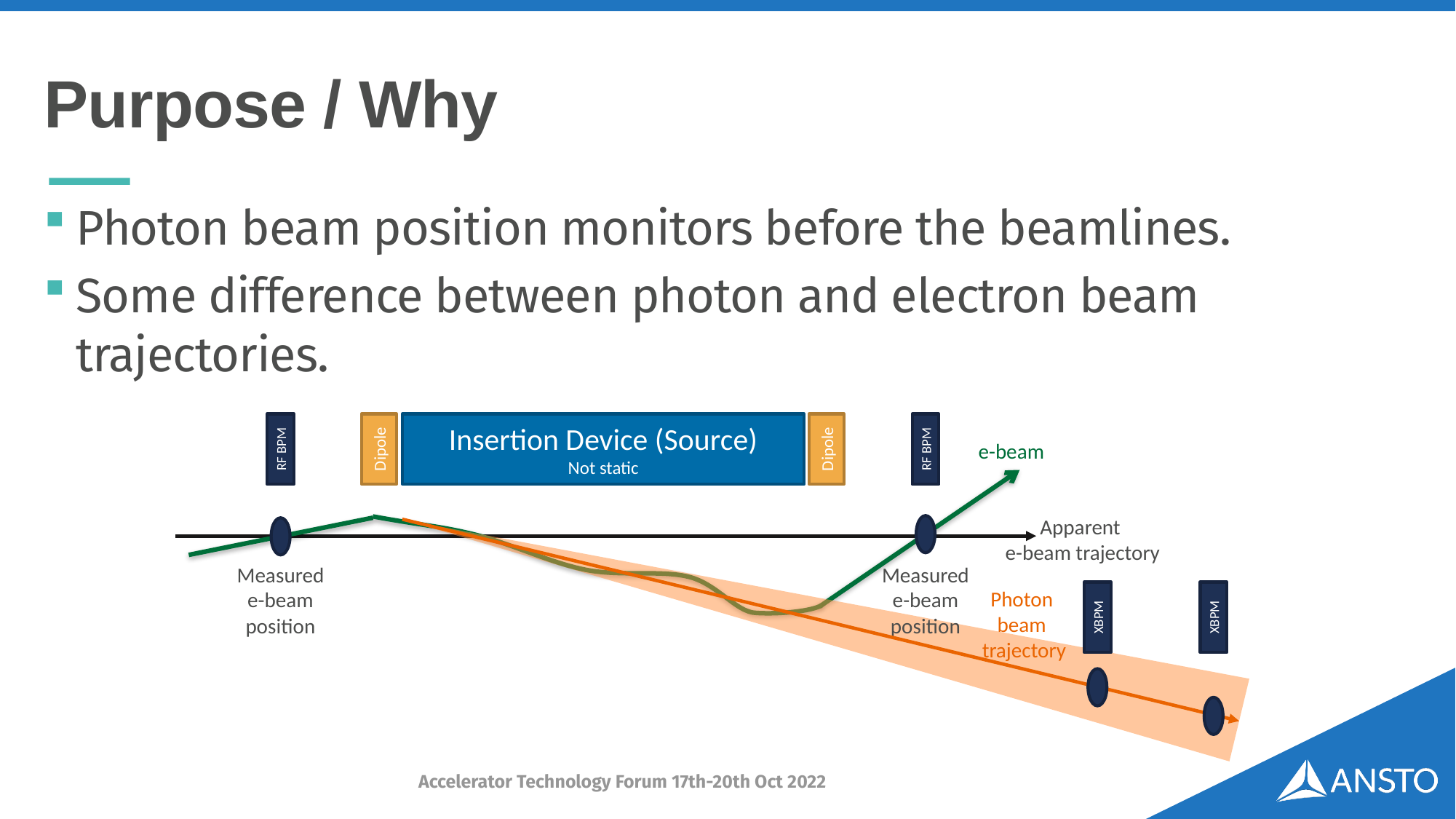

# Purpose / Why

Photon beam position monitors before the beamlines.
Some difference between photon and electron beam trajectories.

RF BPM
Dipole
Dipole
RF BPM
Insertion Device (Source)
Not static
e-beam
Apparent
e-beam trajectory

Measured
e-beam
position
Measured
e-beam
position
Photon
beam
trajectory
XBPM
XBPM

Accelerator Technology Forum 17th-20th Oct 2022